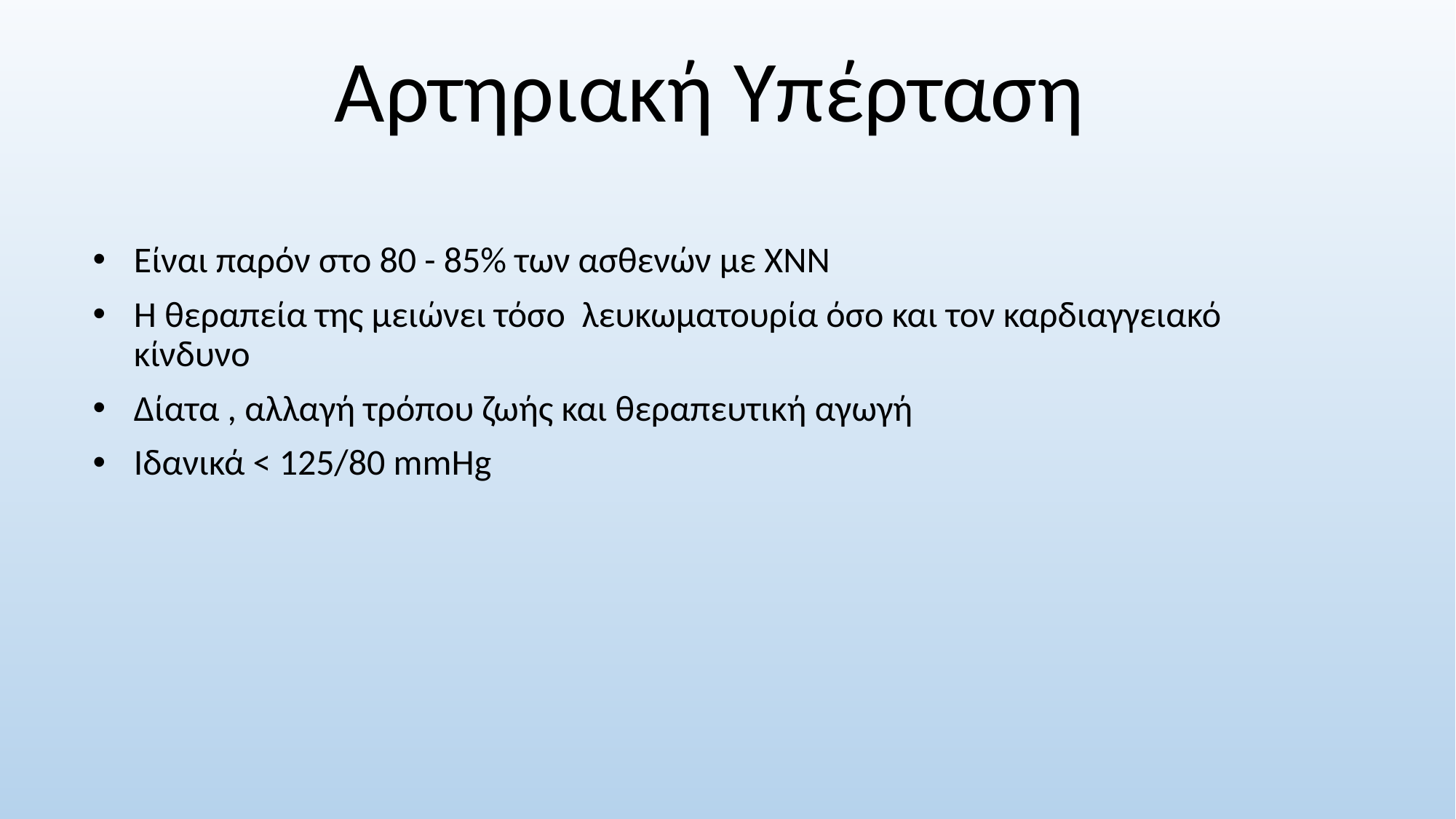

# Αρτηριακή Υπέρταση
Είναι παρόν στο 80 - 85% των ασθενών με ΧΝΝ
Η θεραπεία της μειώνει τόσο  λευκωματουρία όσο και τον καρδιαγγειακό κίνδυνο
Δίατα , αλλαγή τρόπου ζωής και θεραπευτική αγωγή
Ιδανικά < 125/80 mmHg